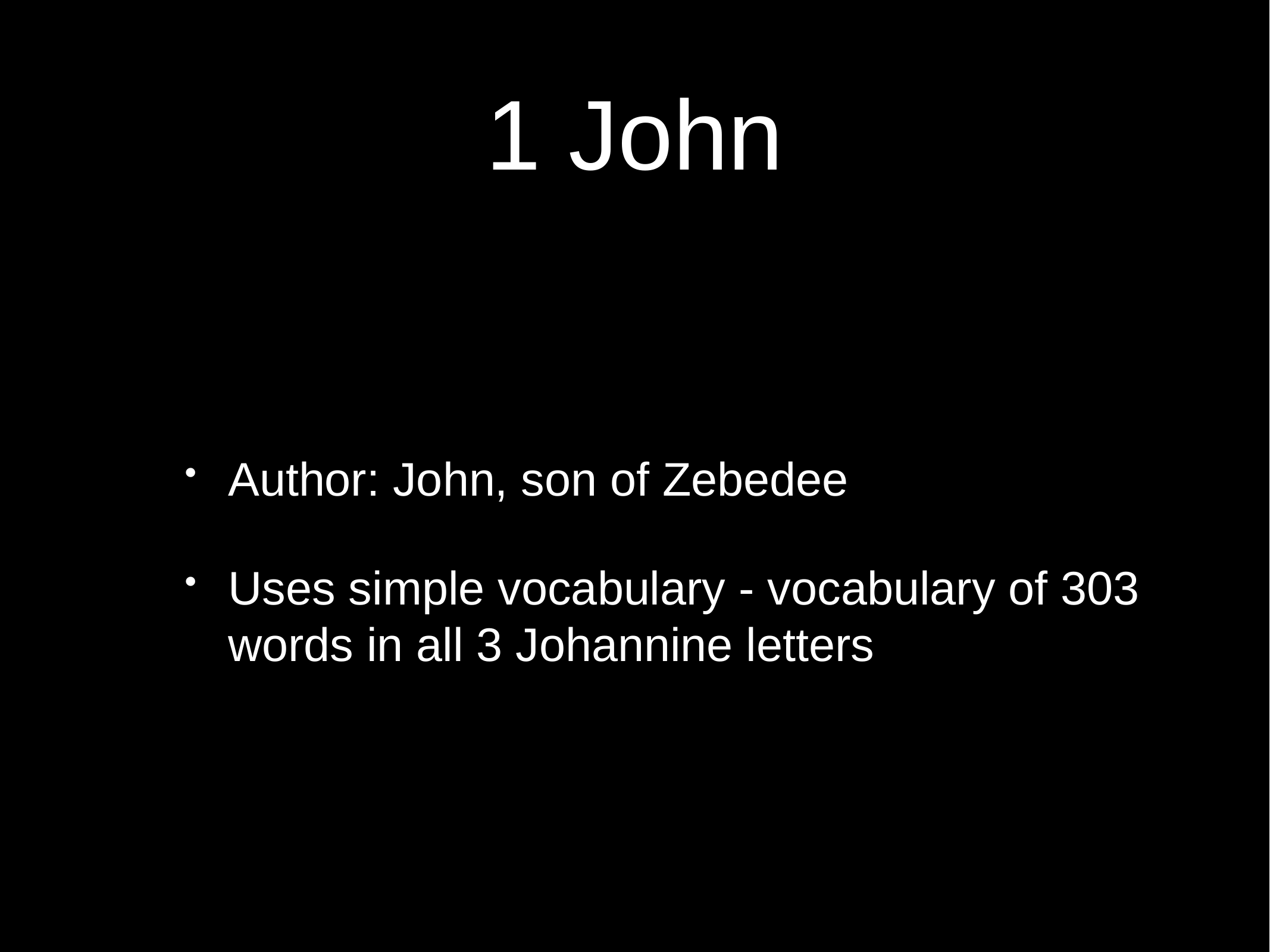

# 1 John
Author: John, son of Zebedee
Uses simple vocabulary - vocabulary of 303 words in all 3 Johannine letters